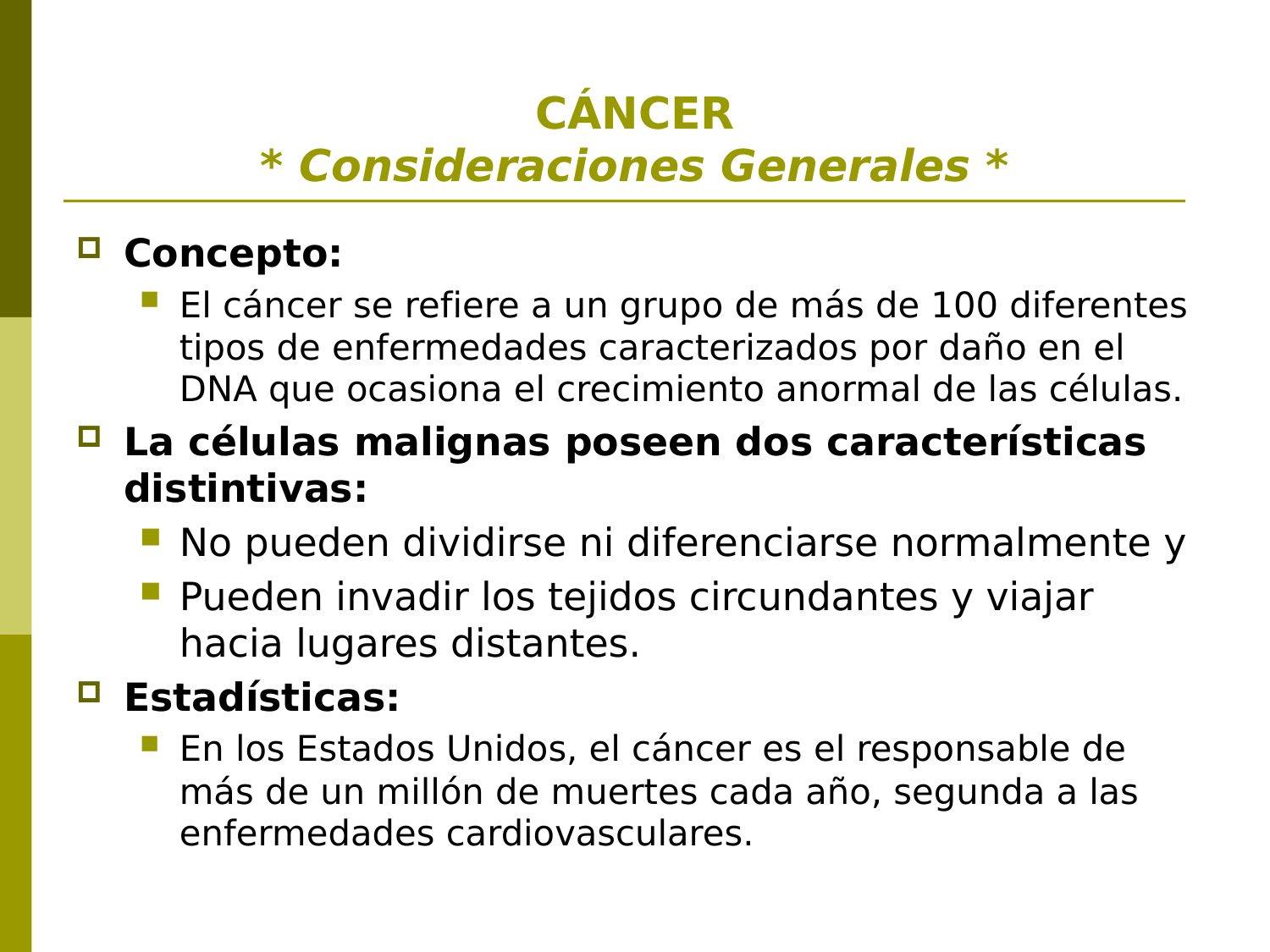

# CÁNCER * Consideraciones Generales *
Concepto:
El cáncer se refiere a un grupo de más de 100 diferentes tipos de enfermedades caracterizados por daño en el DNA que ocasiona el crecimiento anormal de las células.
La células malignas poseen dos características distintivas:
No pueden dividirse ni diferenciarse normalmente y
Pueden invadir los tejidos circundantes y viajar hacia lugares distantes.
Estadísticas:
En los Estados Unidos, el cáncer es el responsable de más de un millón de muertes cada año, segunda a las enfermedades cardiovasculares.